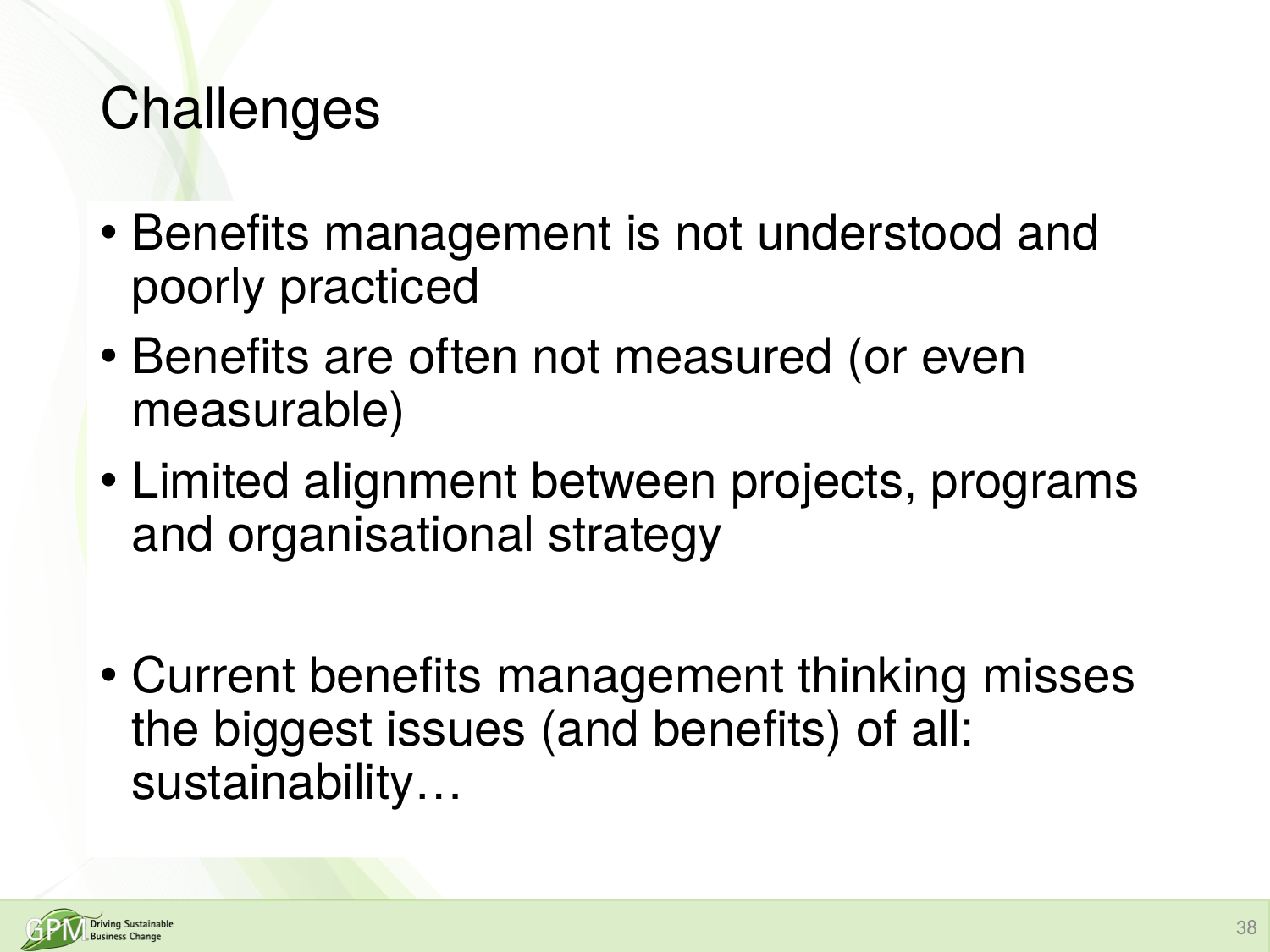

# Challenges
Benefits management is not understood and poorly practiced
Benefits are often not measured (or even measurable)
Limited alignment between projects, programs and organisational strategy

Current benefits management thinking misses the biggest issues (and benefits) of all: sustainability…

38